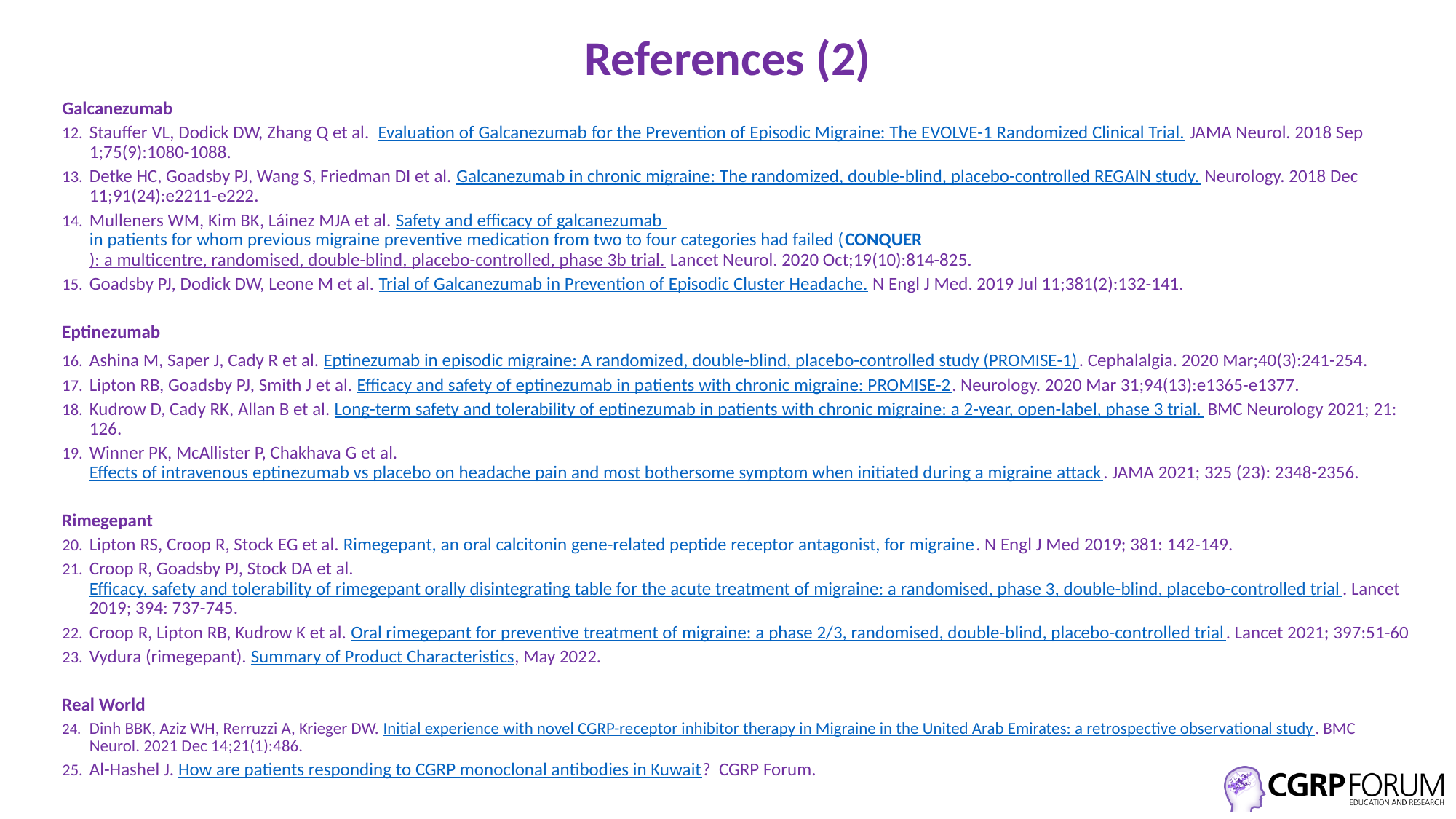

# References (2)
Galcanezumab
Stauffer VL, Dodick DW, Zhang Q et al.  Evaluation of Galcanezumab for the Prevention of Episodic Migraine: The EVOLVE-1 Randomized Clinical Trial. JAMA Neurol. 2018 Sep 1;75(9):1080-1088.
Detke HC, Goadsby PJ, Wang S, Friedman DI et al. Galcanezumab in chronic migraine: The randomized, double-blind, placebo-controlled REGAIN study. Neurology. 2018 Dec 11;91(24):e2211-e222.
Mulleners WM, Kim BK, Láinez MJA et al. Safety and efficacy of galcanezumab in patients for whom previous migraine preventive medication from two to four categories had failed (CONQUER): a multicentre, randomised, double-blind, placebo-controlled, phase 3b trial. Lancet Neurol. 2020 Oct;19(10):814-825.
Goadsby PJ, Dodick DW, Leone M et al. Trial of Galcanezumab in Prevention of Episodic Cluster Headache. N Engl J Med. 2019 Jul 11;381(2):132-141.

Eptinezumab
Ashina M, Saper J, Cady R et al. Eptinezumab in episodic migraine: A randomized, double-blind, placebo-controlled study (PROMISE-1). Cephalalgia. 2020 Mar;40(3):241-254.
Lipton RB, Goadsby PJ, Smith J et al. Efficacy and safety of eptinezumab in patients with chronic migraine: PROMISE-2. Neurology. 2020 Mar 31;94(13):e1365-e1377.
Kudrow D, Cady RK, Allan B et al. Long-term safety and tolerability of eptinezumab in patients with chronic migraine: a 2-year, open-label, phase 3 trial. BMC Neurology 2021; 21: 126.
Winner PK, McAllister P, Chakhava G et al. Effects of intravenous eptinezumab vs placebo on headache pain and most bothersome symptom when initiated during a migraine attack. JAMA 2021; 325 (23): 2348-2356.

Rimegepant
Lipton RS, Croop R, Stock EG et al. Rimegepant, an oral calcitonin gene-related peptide receptor antagonist, for migraine. N Engl J Med 2019; 381: 142-149.
Croop R, Goadsby PJ, Stock DA et al. Efficacy, safety and tolerability of rimegepant orally disintegrating table for the acute treatment of migraine: a randomised, phase 3, double-blind, placebo-controlled trial. Lancet 2019; 394: 737-745.
Croop R, Lipton RB, Kudrow K et al. Oral rimegepant for preventive treatment of migraine: a phase 2/3, randomised, double-blind, placebo-controlled trial. Lancet 2021; 397:51-60
Vydura (rimegepant). Summary of Product Characteristics, May 2022.

Real World
Dinh BBK, Aziz WH, Rerruzzi A, Krieger DW. Initial experience with novel CGRP-receptor inhibitor therapy in Migraine in the United Arab Emirates: a retrospective observational study. BMC Neurol. 2021 Dec 14;21(1):486.
Al-Hashel J. How are patients responding to CGRP monoclonal antibodies in Kuwait?  CGRP Forum.